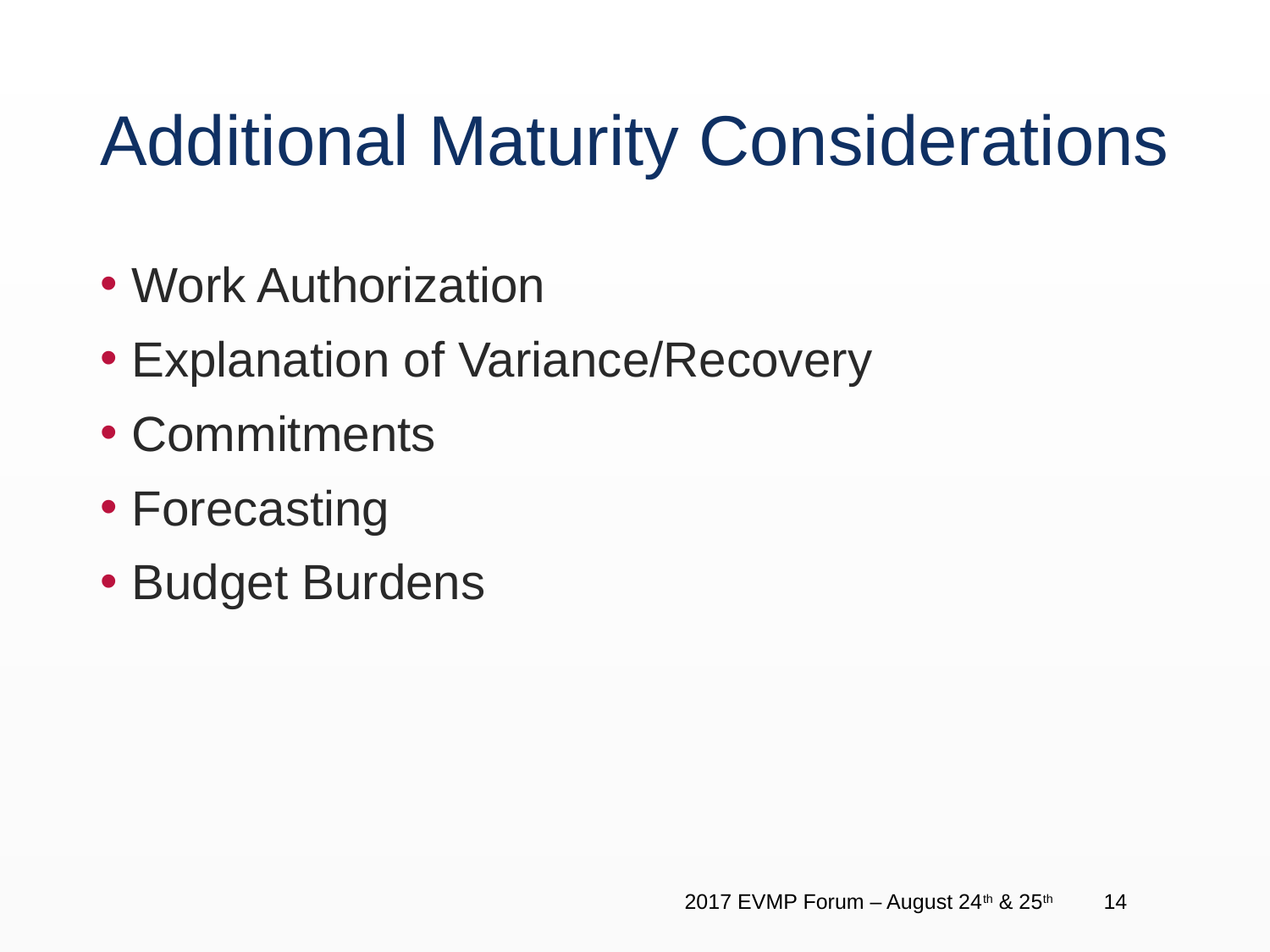

# Additional Maturity Considerations
Work Authorization
Explanation of Variance/Recovery
Commitments
Forecasting
Budget Burdens
2017 EVMP Forum – August 24th & 25th
14